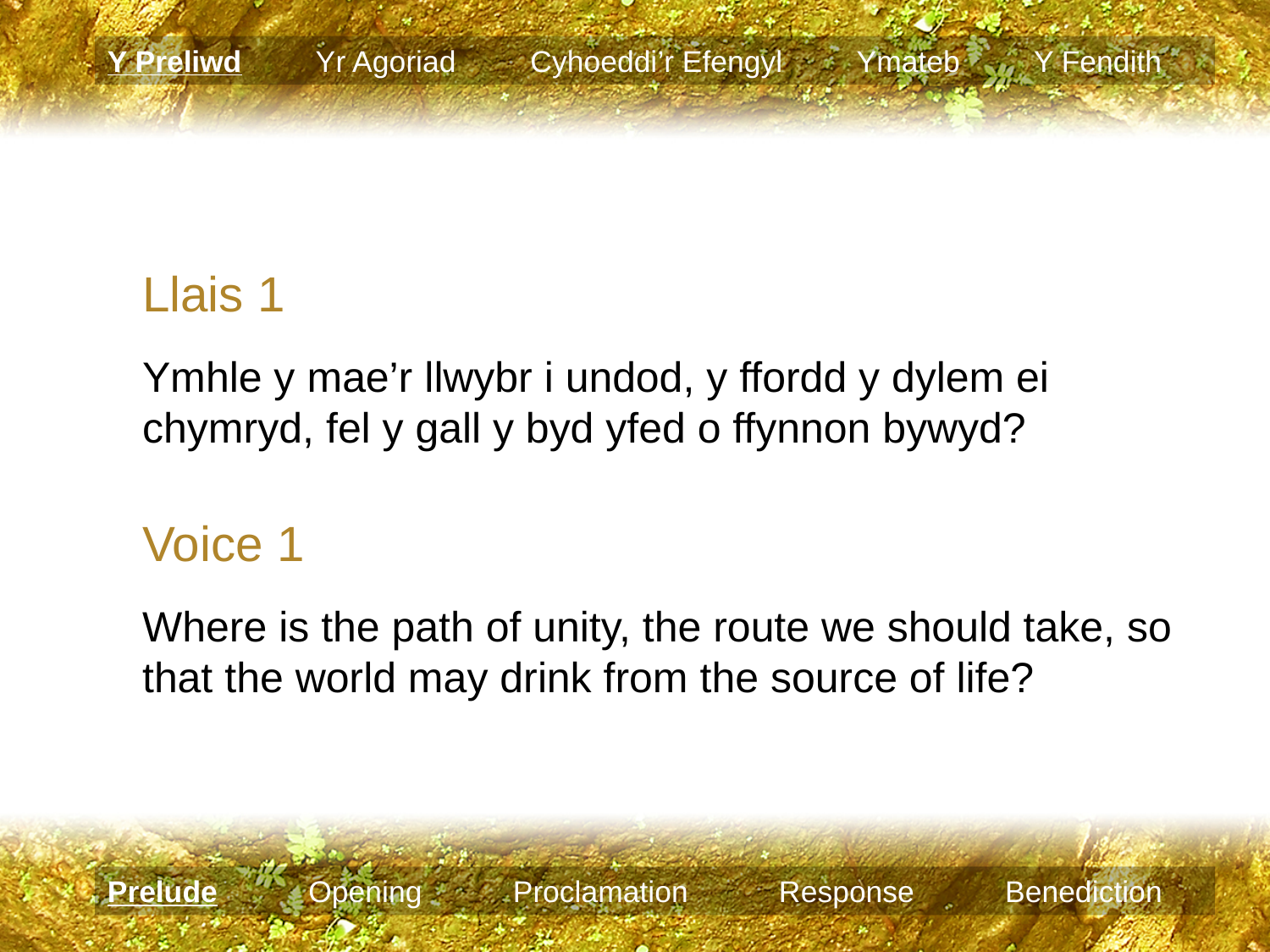

Y Preliwd         Yr Agoriad         Cyhoeddi’r Efengyl         Ymateb         Y Fendith
Llais 1

Ymhle y mae’r llwybr i undod, y ffordd y dylem ei chymryd, fel y gall y byd yfed o ffynnon bywyd?

Voice 1

Where is the path of unity, the route we should take, so that the world may drink from the source of life?

Prelude           Opening           Proclamation           Response           Benediction